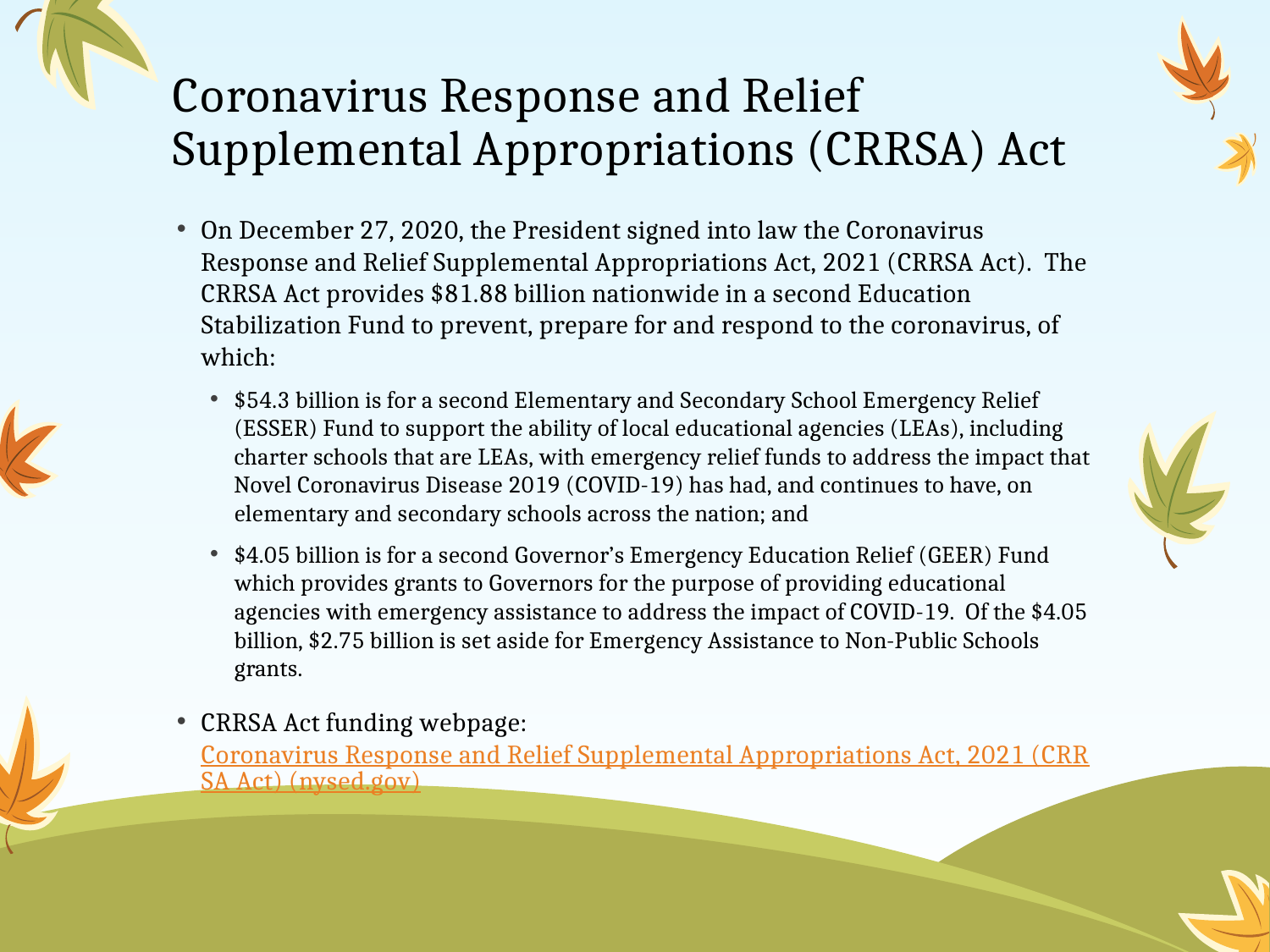

# Coronavirus Response and Relief Supplemental Appropriations (CRRSA) Act
On December 27, 2020, the President signed into law the Coronavirus Response and Relief Supplemental Appropriations Act, 2021 (CRRSA Act).  The CRRSA Act provides $81.88 billion nationwide in a second Education Stabilization Fund to prevent, prepare for and respond to the coronavirus, of which:
$54.3 billion is for a second Elementary and Secondary School Emergency Relief (ESSER) Fund to support the ability of local educational agencies (LEAs), including charter schools that are LEAs, with emergency relief funds to address the impact that Novel Coronavirus Disease 2019 (COVID-19) has had, and continues to have, on elementary and secondary schools across the nation; and
$4.05 billion is for a second Governor’s Emergency Education Relief (GEER) Fund which provides grants to Governors for the purpose of providing educational agencies with emergency assistance to address the impact of COVID-19.  Of the $4.05 billion, $2.75 billion is set aside for Emergency Assistance to Non-Public Schools grants.
CRRSA Act funding webpage: Coronavirus Response and Relief Supplemental Appropriations Act, 2021 (CRRSA Act) (nysed.gov)